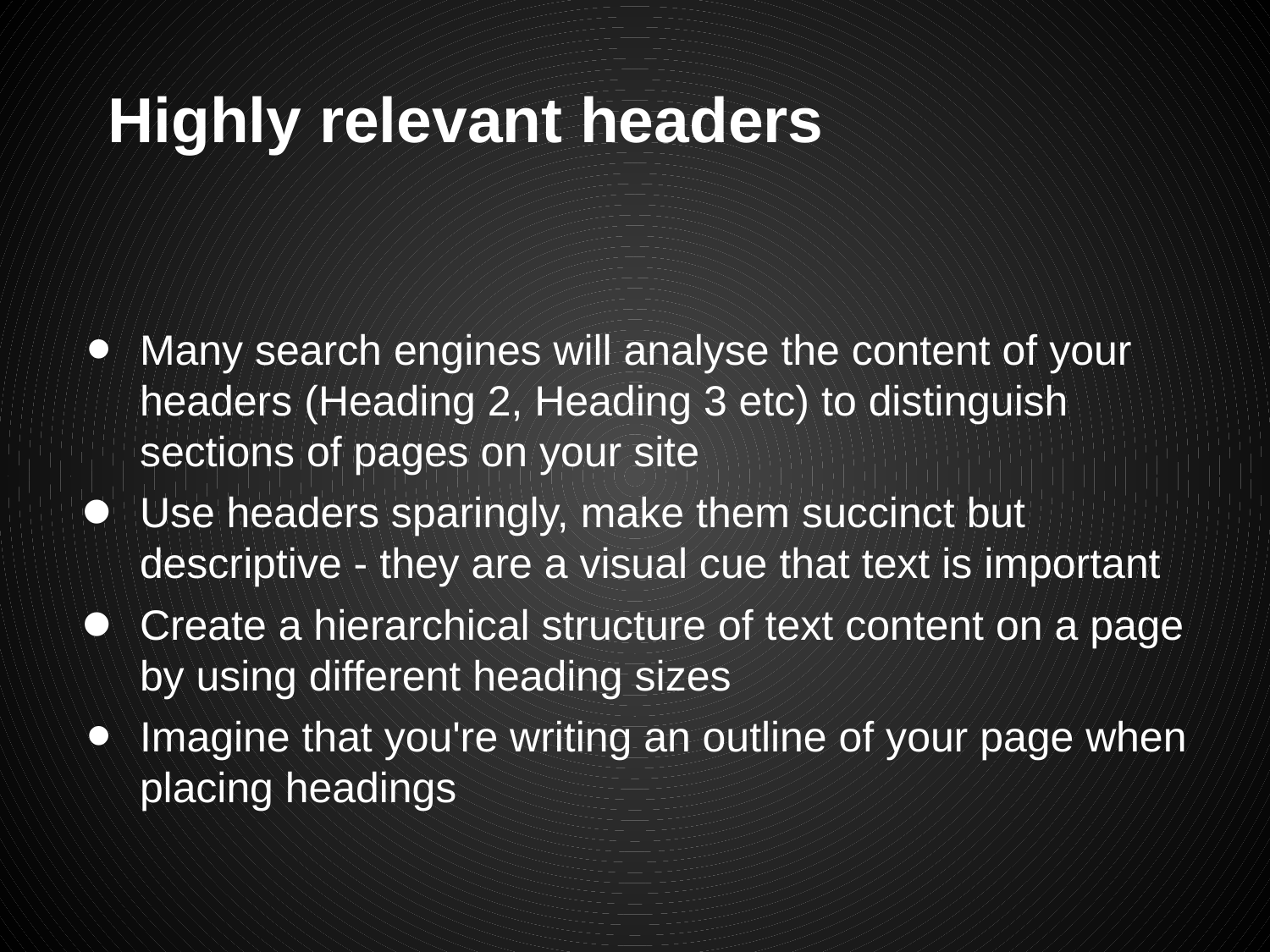

# Highly relevant headers
Many search engines will analyse the content of your headers (Heading 2, Heading 3 etc) to distinguish sections of pages on your site
Use headers sparingly, make them succinct but descriptive - they are a visual cue that text is important
Create a hierarchical structure of text content on a page by using different heading sizes
Imagine that you're writing an outline of your page when placing headings